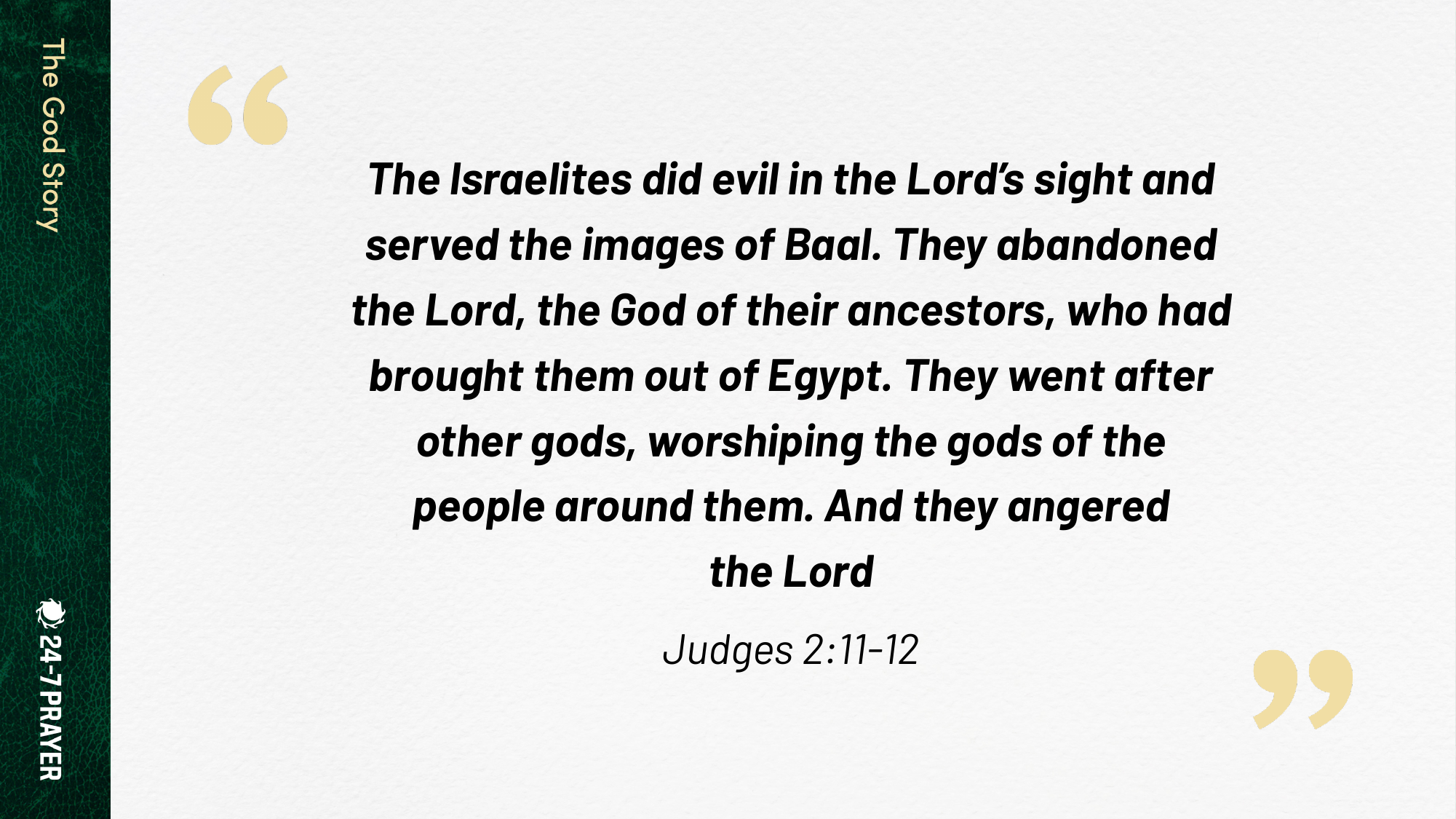

The Israelites did evil in the Lord’s sight and served the images of Baal. They abandoned the Lord, the God of their ancestors, who had brought them out of Egypt. They went after other gods, worshiping the gods of the people around them. And they angered the Lord
Judges 2:11-12